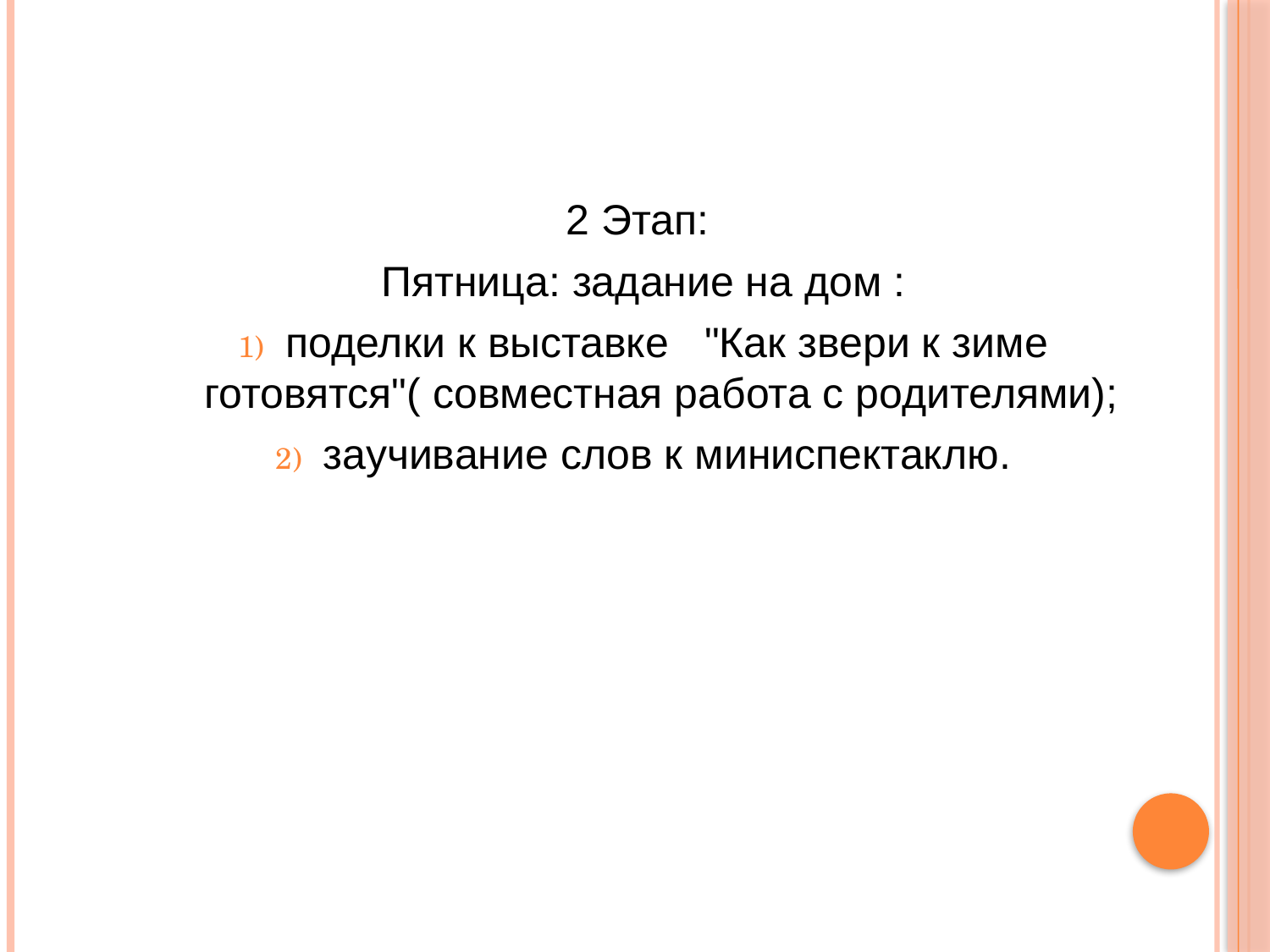

2 Этап:
Пятница: задание на дом :
поделки к выставке   "Как звери к зиме готовятся"( совместная работа с родителями);
заучивание слов к миниспектаклю.